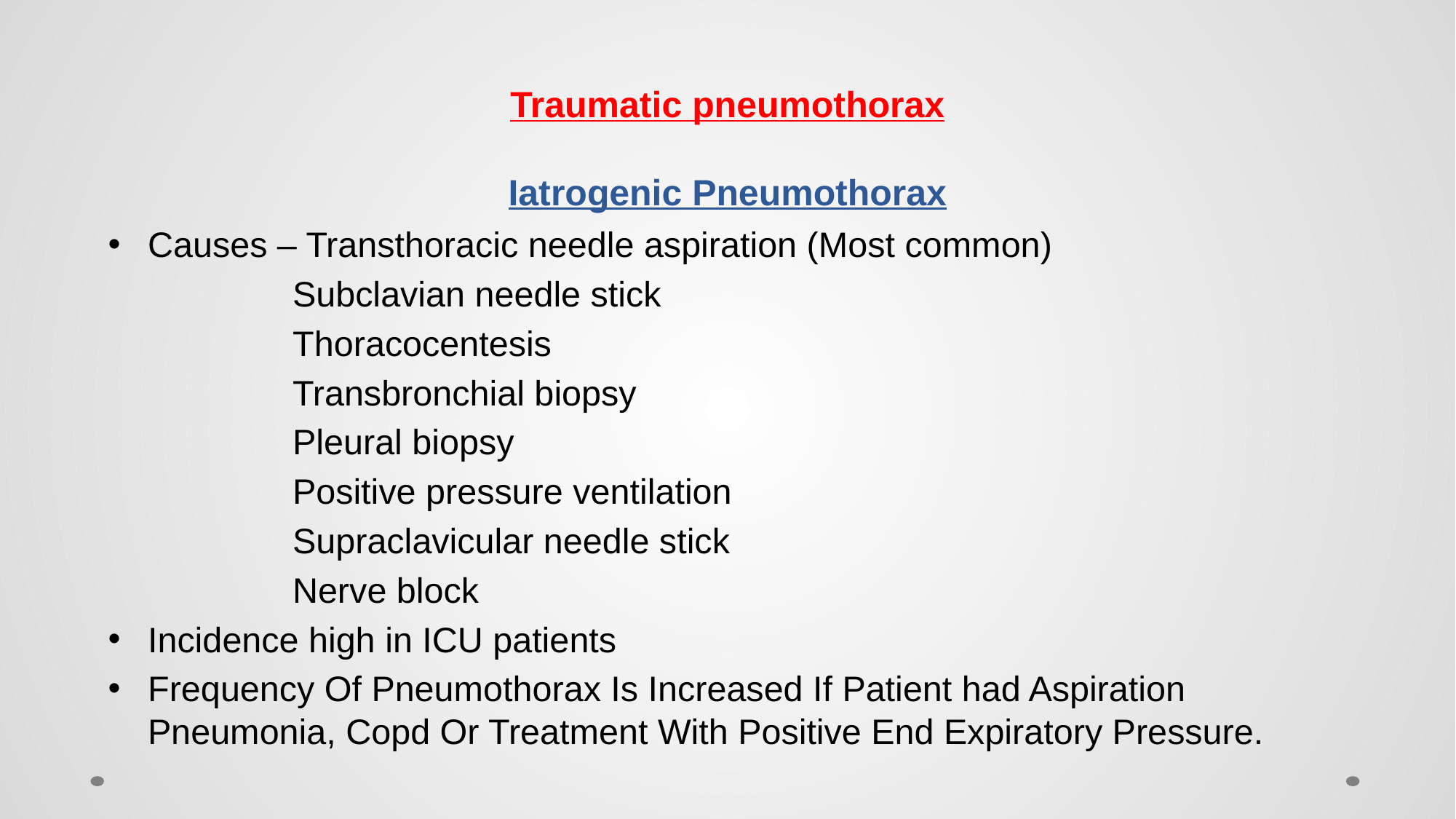

# Traumatic pneumothorax Iatrogenic Pneumothorax
Causes – Transthoracic needle aspiration (Most common)
	        Subclavian needle stick
	        Thoracocentesis
	        Transbronchial biopsy
	        Pleural biopsy
	        Positive pressure ventilation
	        Supraclavicular needle stick
	        Nerve block
Incidence high in ICU patients
Frequency Of Pneumothorax Is Increased If Patient had Aspiration Pneumonia, Copd Or Treatment With Positive End Expiratory Pressure.